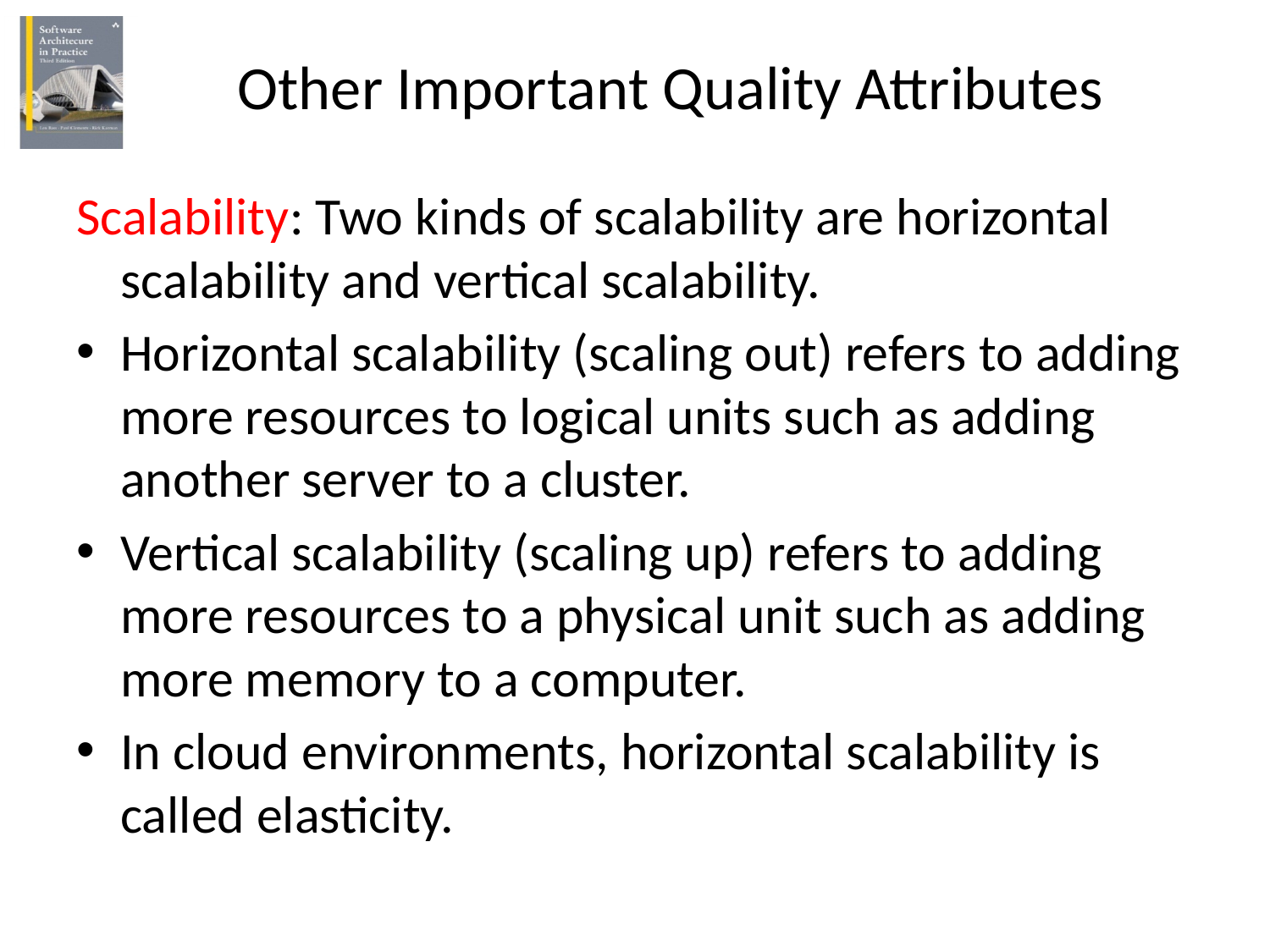

# Other Important Quality Attributes
Scalability: Two kinds of scalability are horizontal scalability and vertical scalability.
Horizontal scalability (scaling out) refers to adding more resources to logical units such as adding another server to a cluster.
Vertical scalability (scaling up) refers to adding more resources to a physical unit such as adding more memory to a computer.
In cloud environments, horizontal scalability is called elasticity.